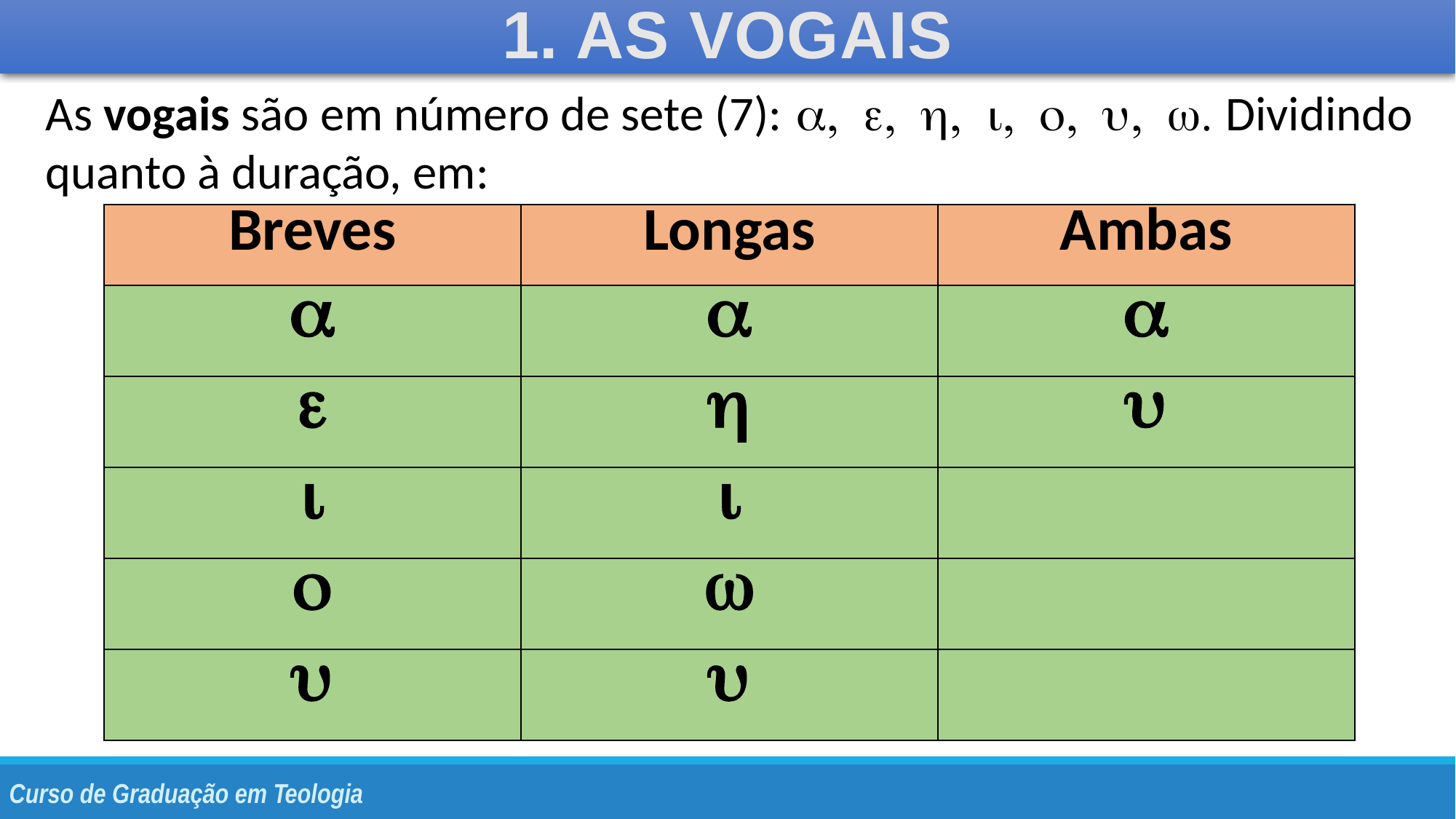

1. As Vogais
As vogais são em número de sete (7): α, ε, η, ι, ο, υ, ω. Dividindo quanto à duração, em:
| Breves | Longas | Ambas |
| --- | --- | --- |
| α | α | α |
| ε | η | υ |
| ι | ι |  |
| ο | ω |  |
| υ | υ |  |

Curso de Graduação em Teologia